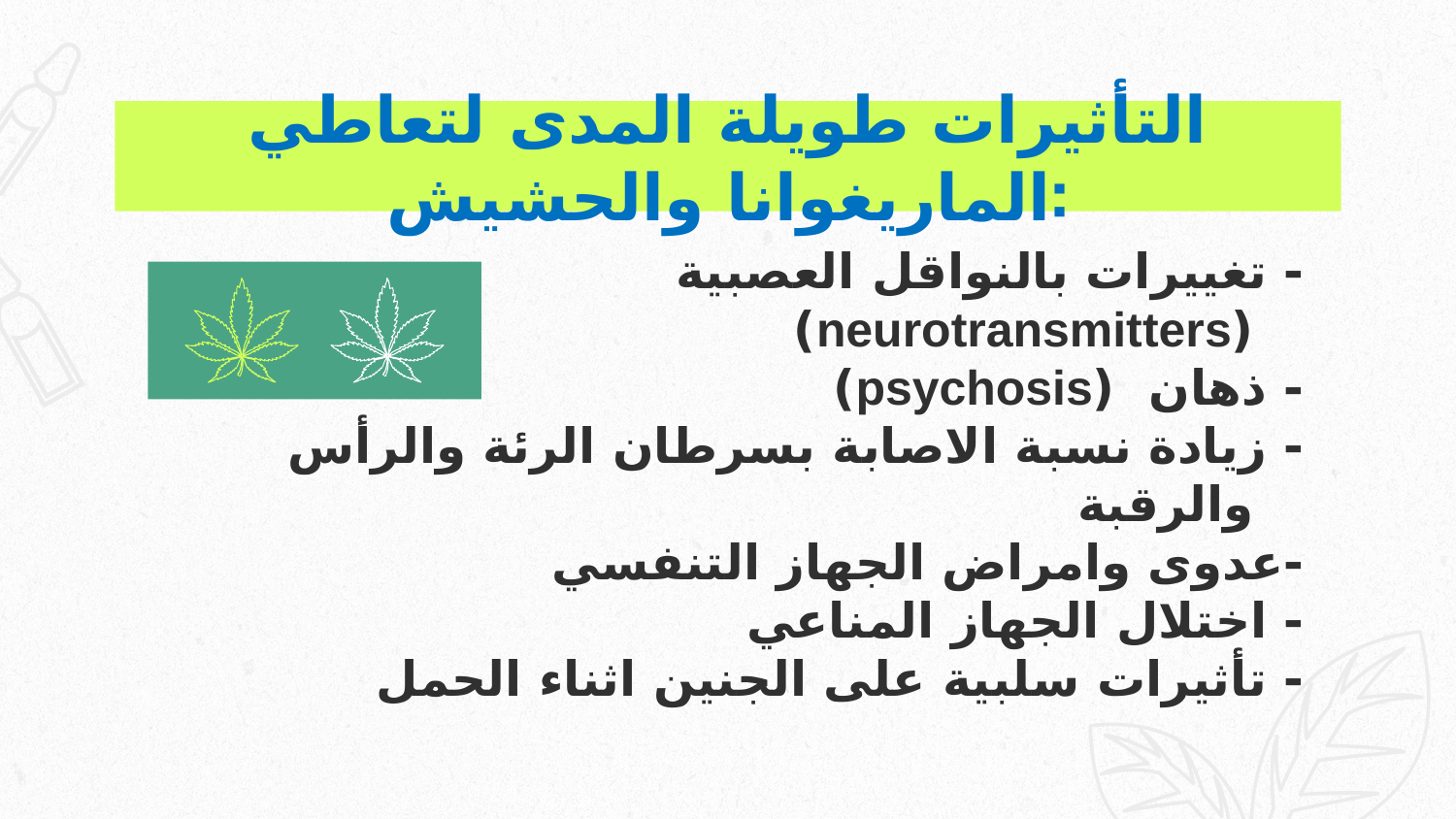

# التأثيرات طويلة المدى لتعاطي الماريغوانا والحشيش:

- تغييرات بالنواقل العصبية (neurotransmitters)
- ذهان  (psychosis)
- زيادة نسبة الاصابة بسرطان الرئة والرأس والرقبة
-عدوى وامراض الجهاز التنفسي
- اختلال الجهاز المناعي
- تأثيرات سلبية على الجنين اثناء الحمل